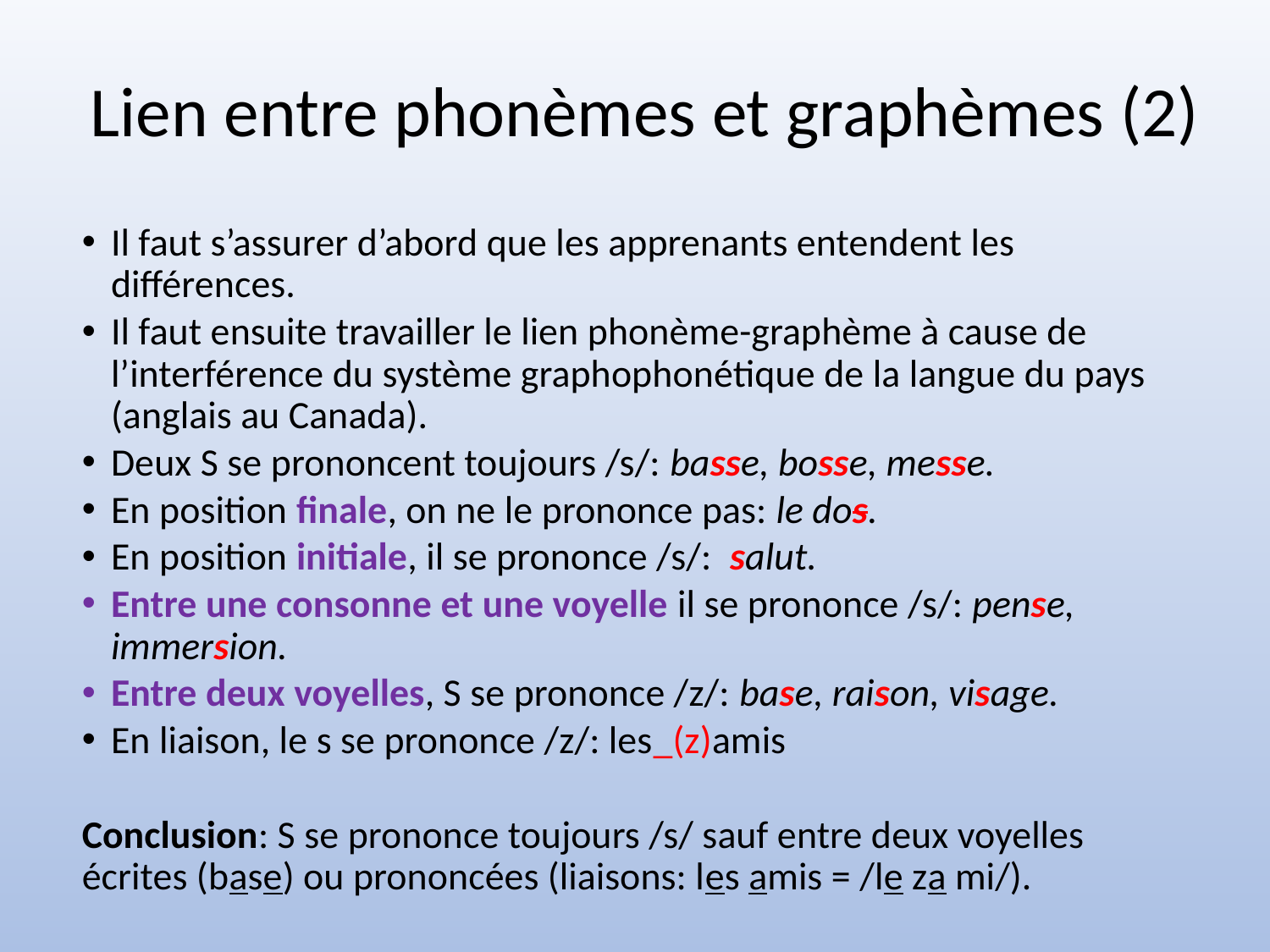

# Lien entre phonèmes et graphèmes (2)
Il faut s’assurer d’abord que les apprenants entendent les différences.
Il faut ensuite travailler le lien phonème-graphème à cause de l’interférence du système graphophonétique de la langue du pays (anglais au Canada).
Deux S se prononcent toujours /s/: basse, bosse, messe.
En position finale, on ne le prononce pas: le dos.
En position initiale, il se prononce /s/:  salut.
Entre une consonne et une voyelle il se prononce /s/: pense, immersion.
Entre deux voyelles, S se prononce /z/: base, raison, visage.
En liaison, le s se prononce /z/: les_(z)amis

Conclusion: S se prononce toujours /s/ sauf entre deux voyelles écrites (base) ou prononcées (liaisons: les amis = /le za mi/).